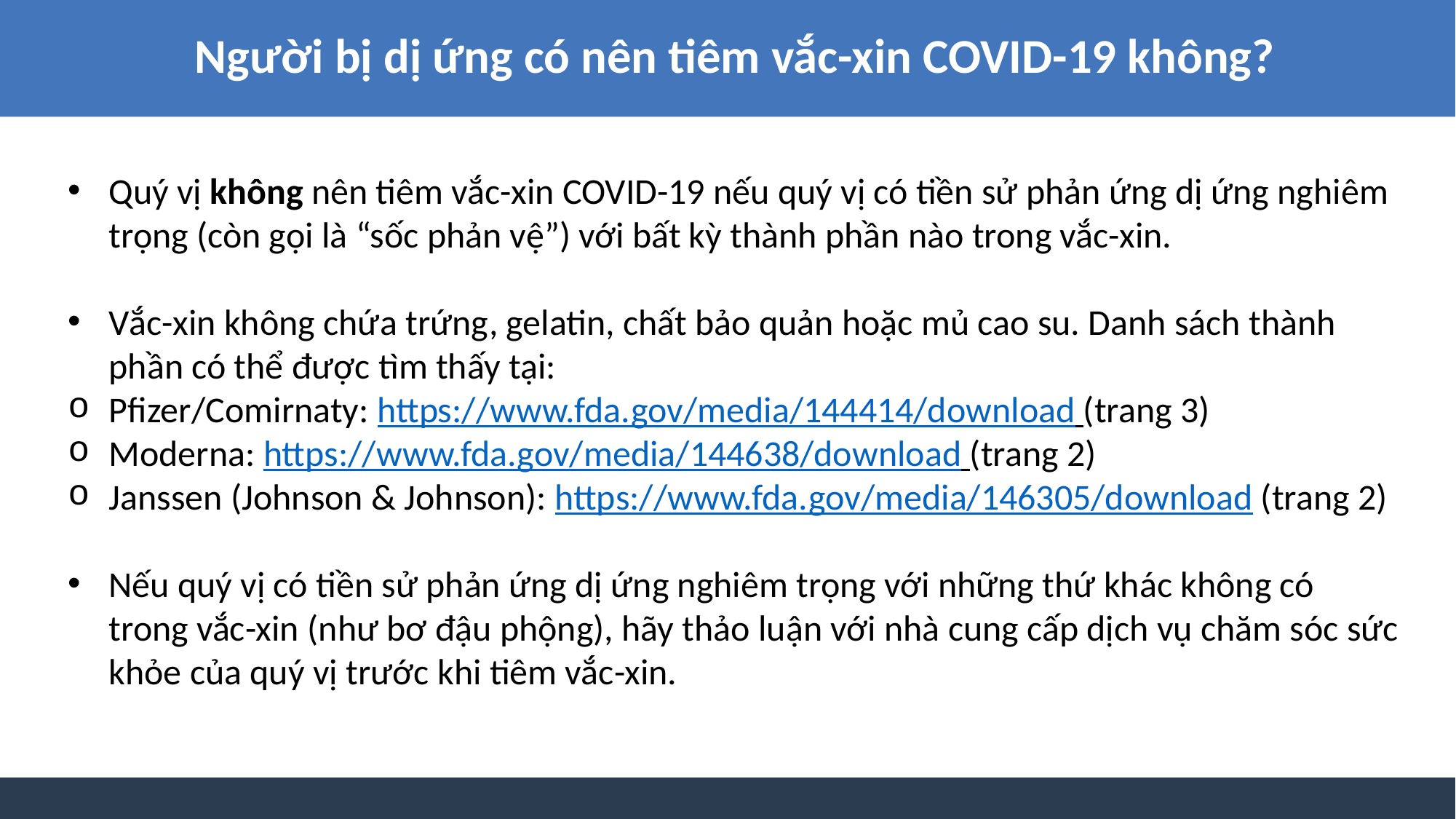

Người bị dị ứng có nên tiêm vắc-xin COVID-19 không?
Quý vị không nên tiêm vắc-xin COVID-19 nếu quý vị có tiền sử phản ứng dị ứng nghiêm trọng (còn gọi là “sốc phản vệ”) với bất kỳ thành phần nào trong vắc-xin.

Vắc-xin không chứa trứng, gelatin, chất bảo quản hoặc mủ cao su. Danh sách thành phần có thể được tìm thấy tại:
Pfizer/Comirnaty: https://www.fda.gov/media/144414/download (trang 3)
Moderna: https://www.fda.gov/media/144638/download (trang 2)
Janssen (Johnson & Johnson): https://www.fda.gov/media/146305/download (trang 2)

Nếu quý vị có tiền sử phản ứng dị ứng nghiêm trọng với những thứ khác không có trong vắc-xin (như bơ đậu phộng), hãy thảo luận với nhà cung cấp dịch vụ chăm sóc sức khỏe của quý vị trước khi tiêm vắc-xin.